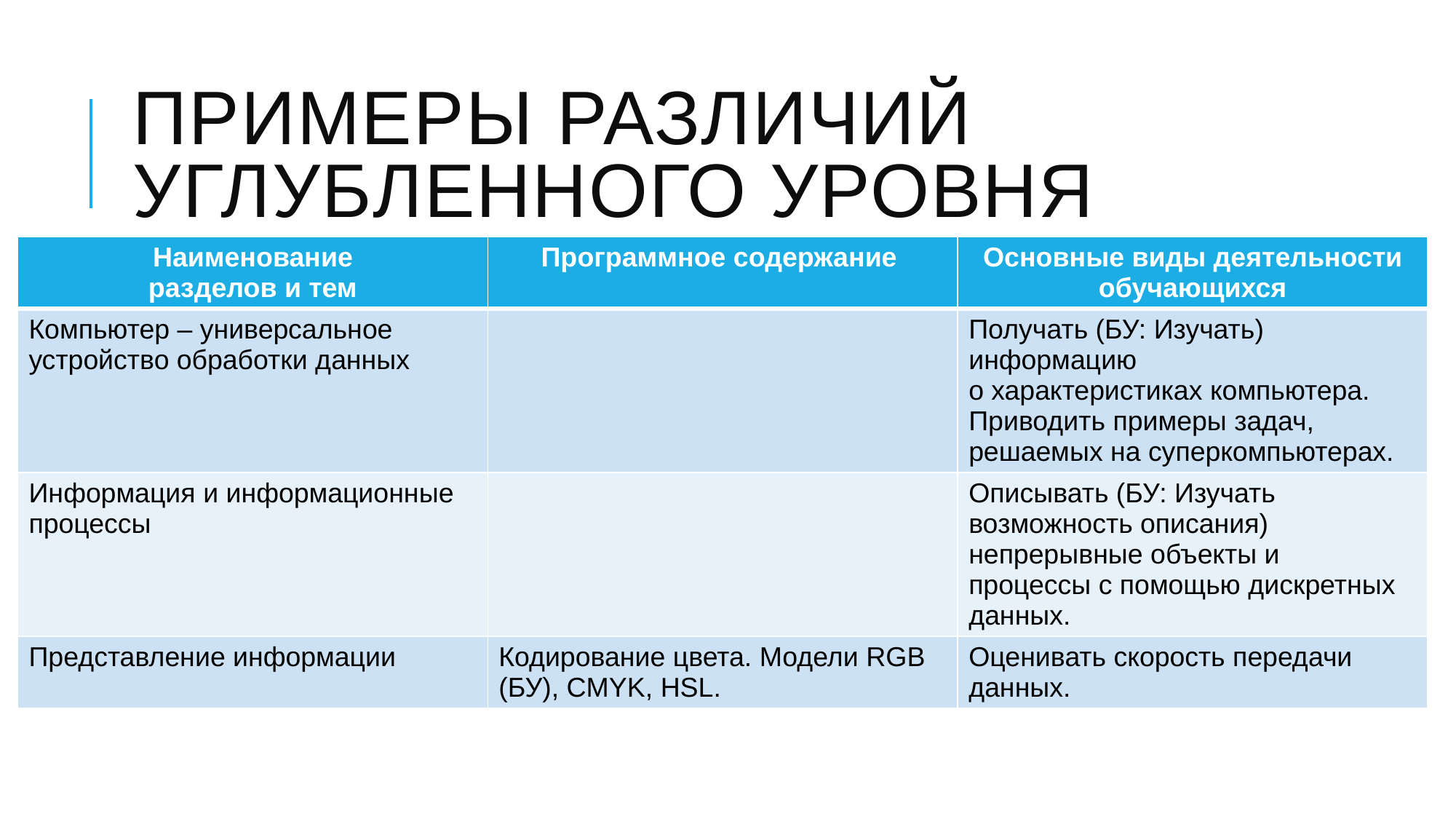

# Примеры различий углубленного уровня
| Наименование разделов и тем | Программное содержание | Основные виды деятельности обучающихся |
| --- | --- | --- |
| Компьютер – универсальное устройство обработки данных |  | Получать (БУ: Изучать) информацию о характеристиках компьютера. Приводить примеры задач, решаемых на суперкомпьютерах. |
| Информация и информационные процессы |  | Описывать (БУ: Изучать возможность описания) непрерывные объекты и процессы с помощью дискретных данных. |
| Представление информации | Кодирование цвета. Модели RGB (БУ), CMYK, HSL. | Оценивать скорость передачи данных. |